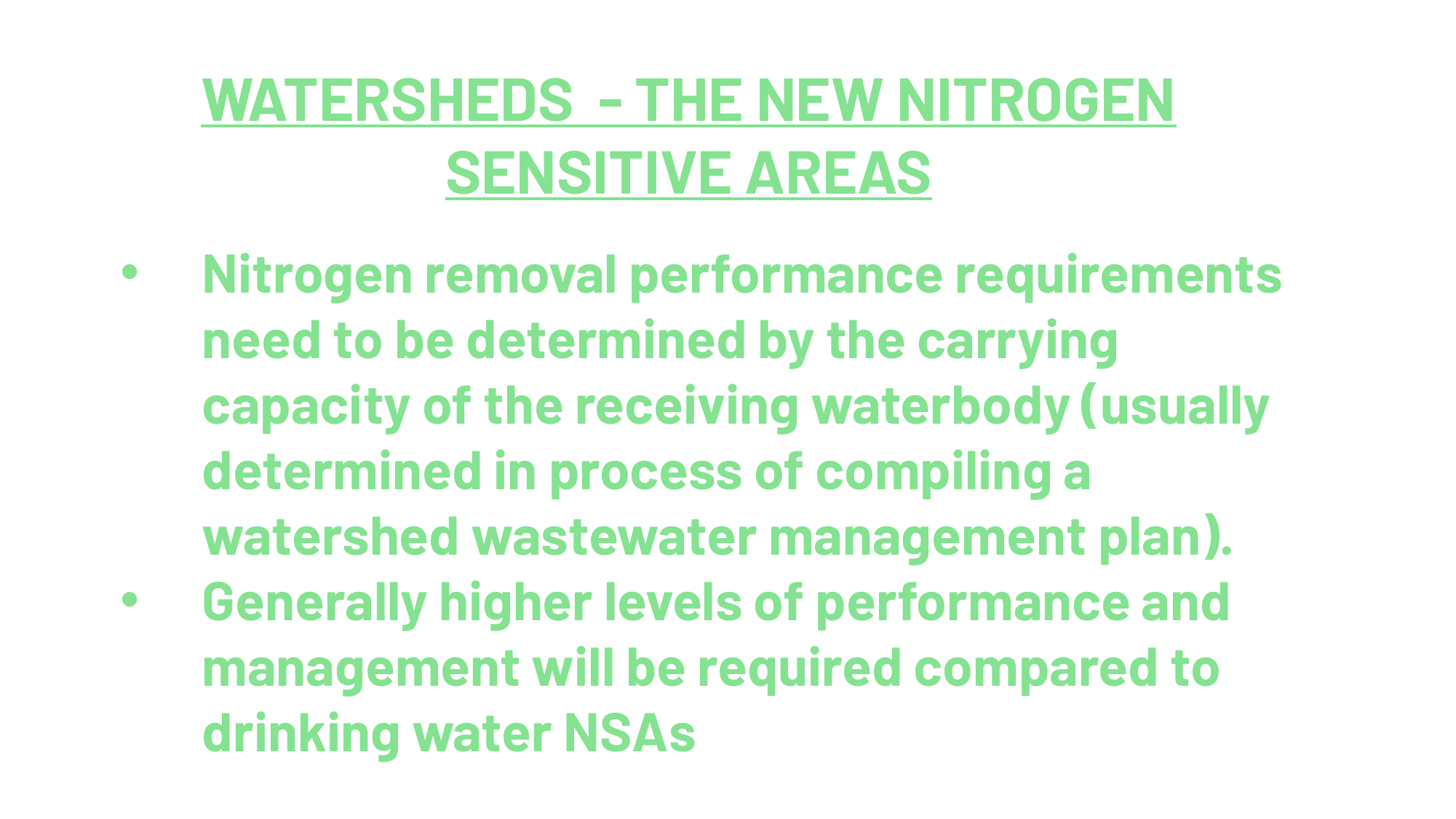

WATERSHEDS  - THE NEW NITROGEN SENSITIVE AREAS
Nitrogen removal performance requirements need to be determined by the carrying capacity of the receiving waterbody (usually determined in process of compiling a watershed wastewater management plan).
Generally higher levels of performance and management will be required compared to drinking water NSAs